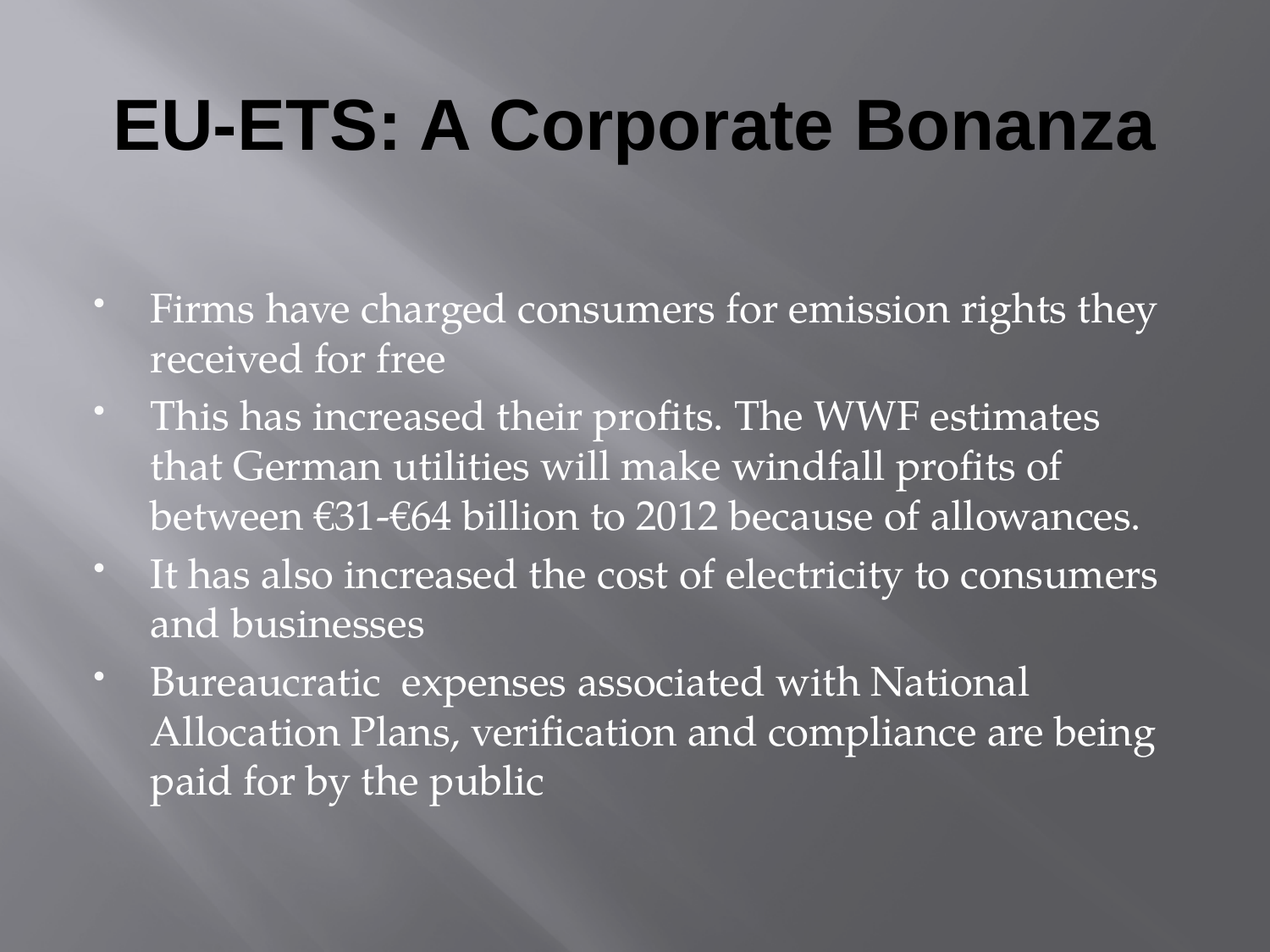

# EU-ETS: A Corporate Bonanza
Firms have charged consumers for emission rights they received for free
This has increased their profits. The WWF estimates that German utilities will make windfall profits of between €31-€64 billion to 2012 because of allowances.
It has also increased the cost of electricity to consumers and businesses
Bureaucratic  expenses associated with National Allocation Plans, verification and compliance are being paid for by the public